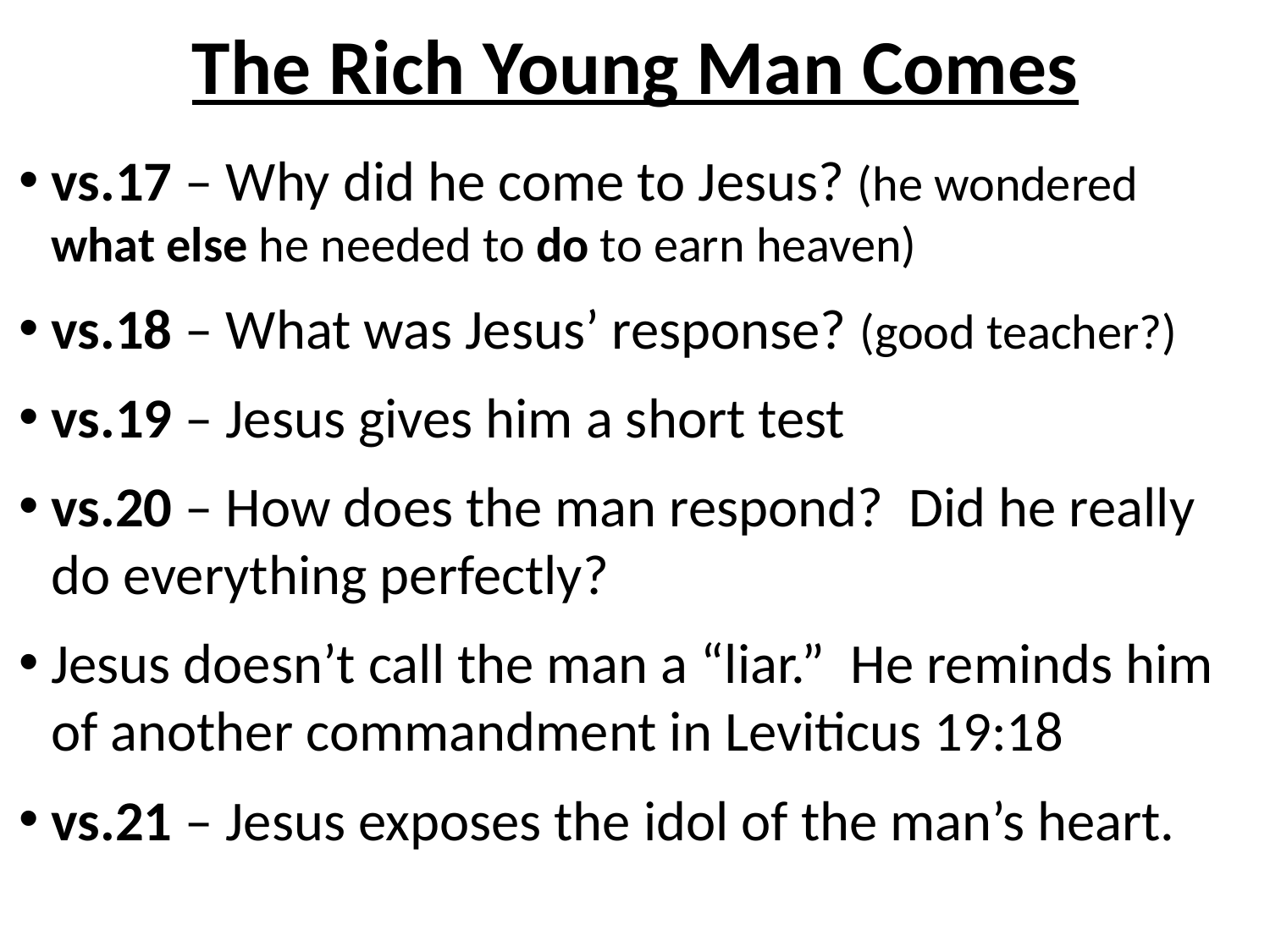

# The Rich Young Man Comes
vs.17 – Why did he come to Jesus? (he wondered what else he needed to do to earn heaven)
vs.18 – What was Jesus’ response? (good teacher?)
vs.19 – Jesus gives him a short test
vs.20 – How does the man respond?  Did he really do everything perfectly?
Jesus doesn’t call the man a “liar.”  He reminds him of another commandment in Leviticus 19:18
vs.21 – Jesus exposes the idol of the man’s heart.